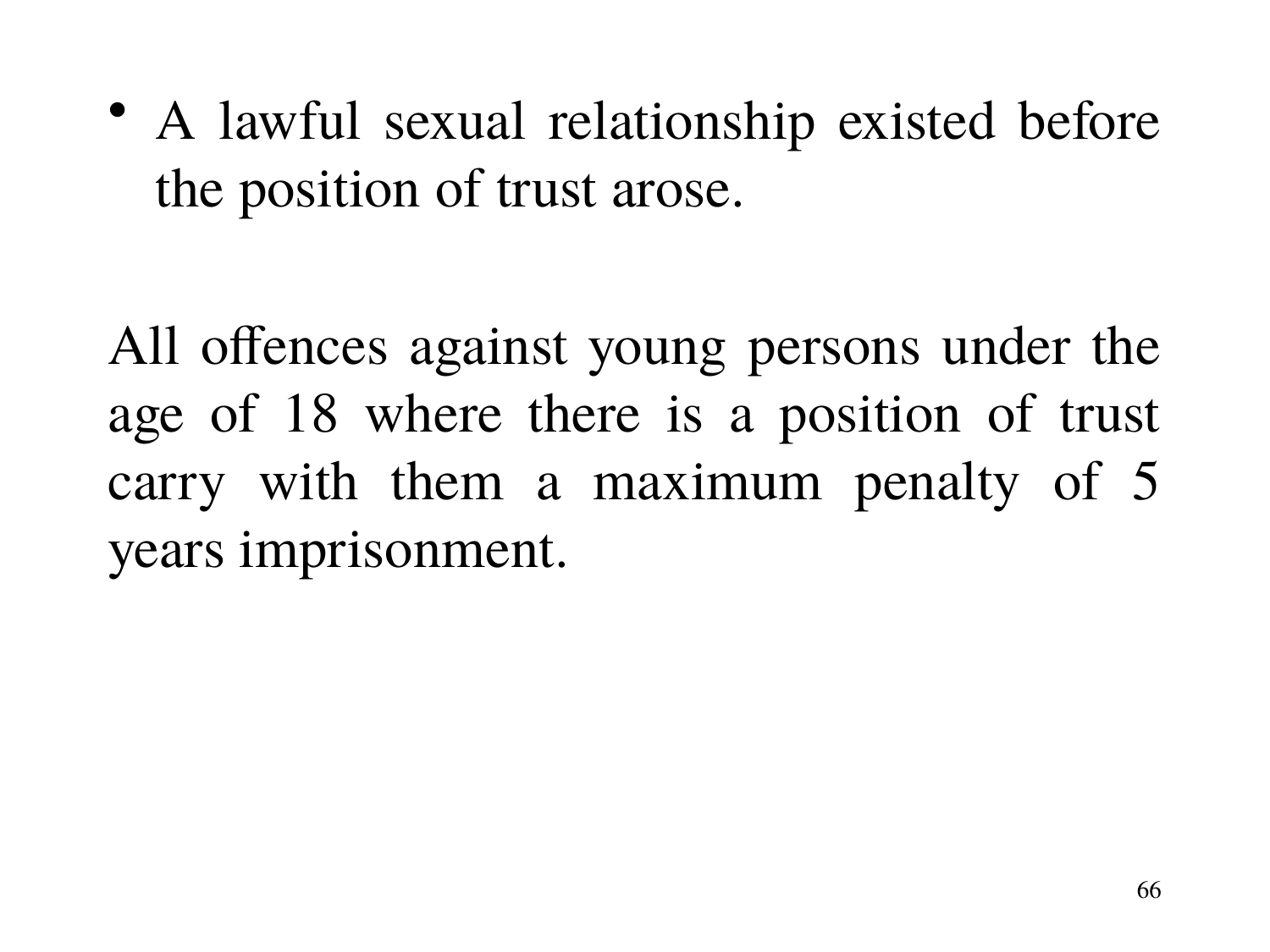

A lawful sexual relationship existed before the position of trust arose.

All offences against young persons under the age of 18 where there is a position of trust carry with them a maximum penalty of 5 years imprisonment.
66